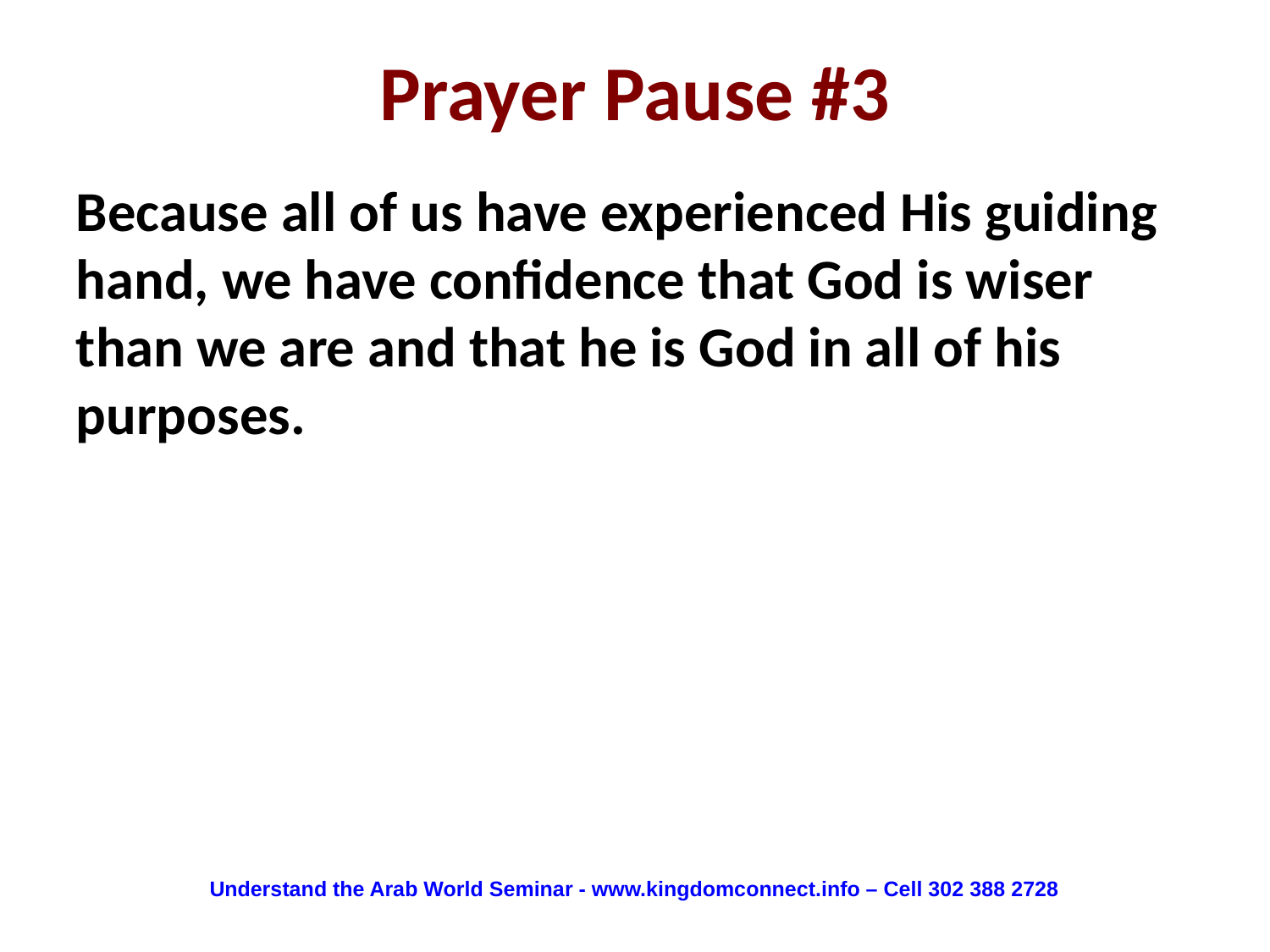

# Prayer Pause #3
Because all of us have experienced His guiding hand, we have confidence that God is wiser than we are and that he is God in all of his purposes.
Understand the Arab World Seminar - www.kingdomconnect.info – Cell 302 388 2728